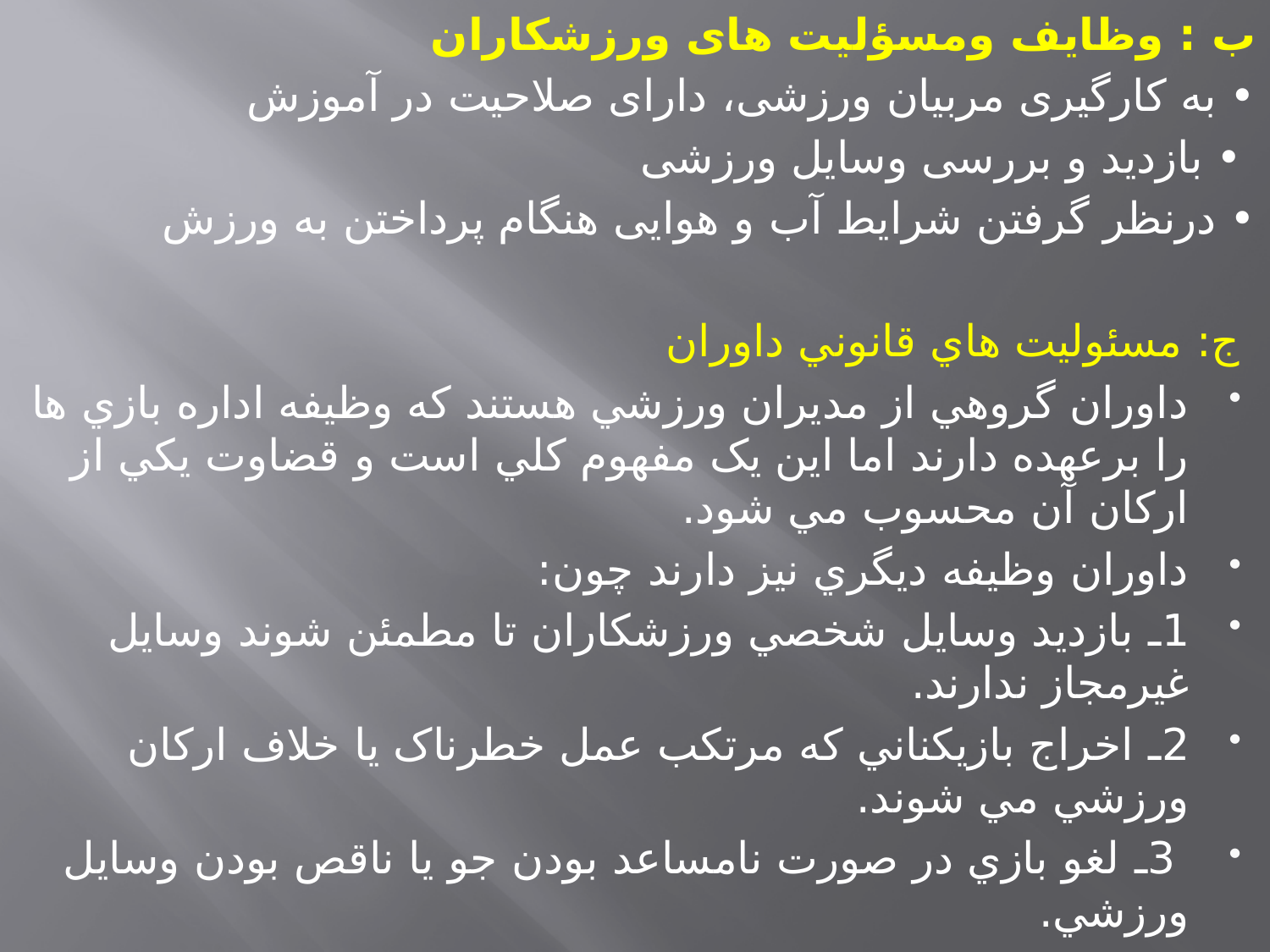

ب : وظایف ومسؤلیت های ورزشکاران
• به کارگیری مربیان ورزشی، دارای صلاحیت در آموزش
 • بازدید و بررسی وسایل ورزشی
• درنظر گرفتن شرایط آب و هوایی هنگام پرداختن به ورزش

ج: مسئوليت هاي قانوني داوران
داوران گروهي از مديران ورزشي هستند که وظيفه اداره بازي ها را برعهده دارند اما اين يک مفهوم کلي است و قضاوت يکي از ارکان آن محسوب مي شود.
داوران وظيفه ديگري نيز دارند چون:
1ـ بازديد وسايل شخصي ورزشکاران تا مطمئن شوند وسايل غيرمجاز ندارند.
2ـ اخراج بازيکناني که مرتکب عمل خطرناک يا خلاف ارکان ورزشي مي شوند.
 3ـ لغو بازي در صورت نامساعد بودن جو يا ناقص بودن وسايل ورزشي.